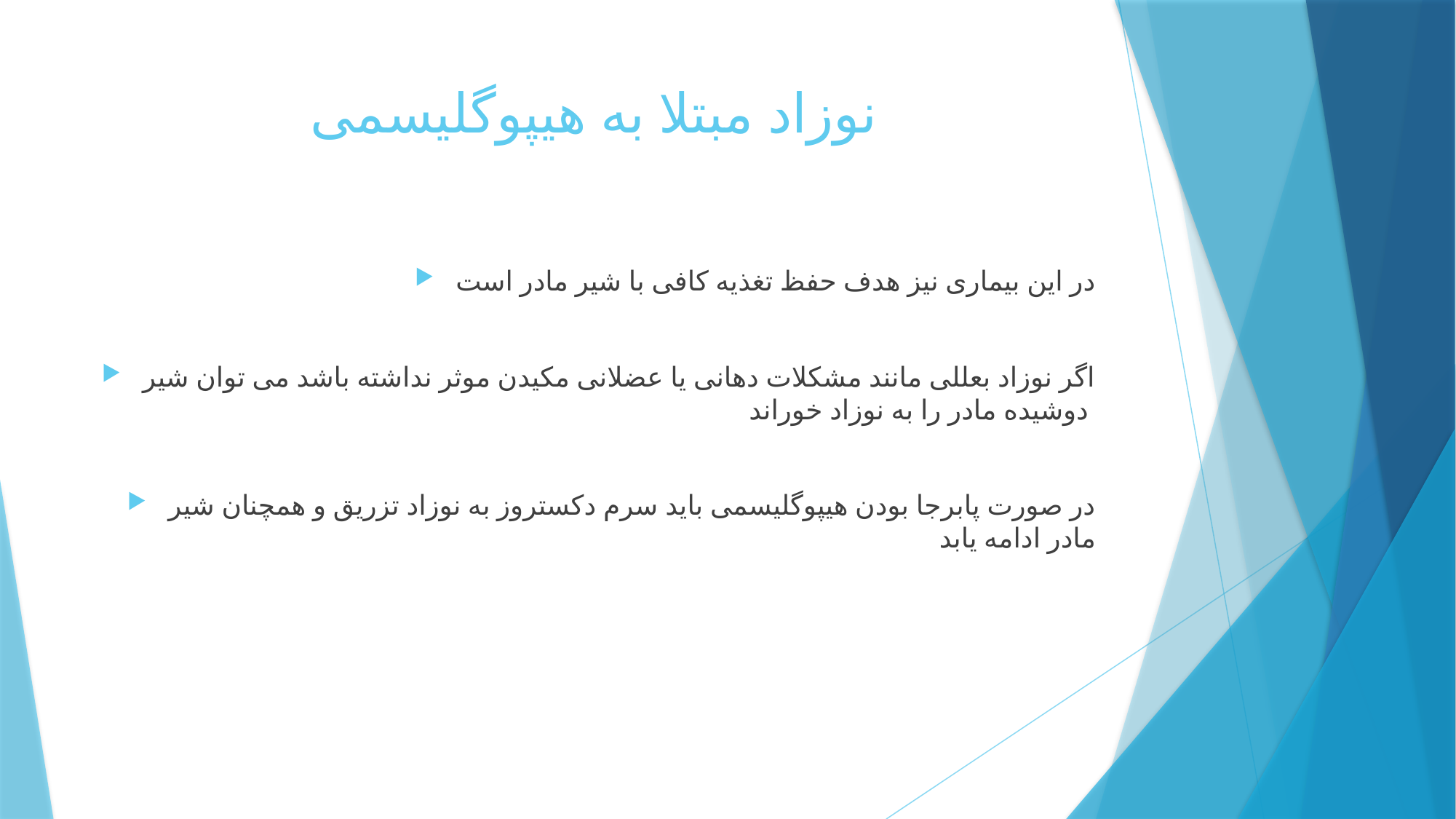

# نوزاد مبتلا به هیپوگلیسمی
در این بیماری نیز هدف حفظ تغذیه کافی با شیر مادر است

اگر نوزاد بعللی مانند مشکلات دهانی یا عضلانی مکیدن موثر نداشته باشد می توان شیر دوشیده مادر را به نوزاد خوراند

در صورت پابرجا بودن هیپوگلیسمی باید سرم دکستروز به نوزاد تزریق و همچنان شیر مادر ادامه یابد